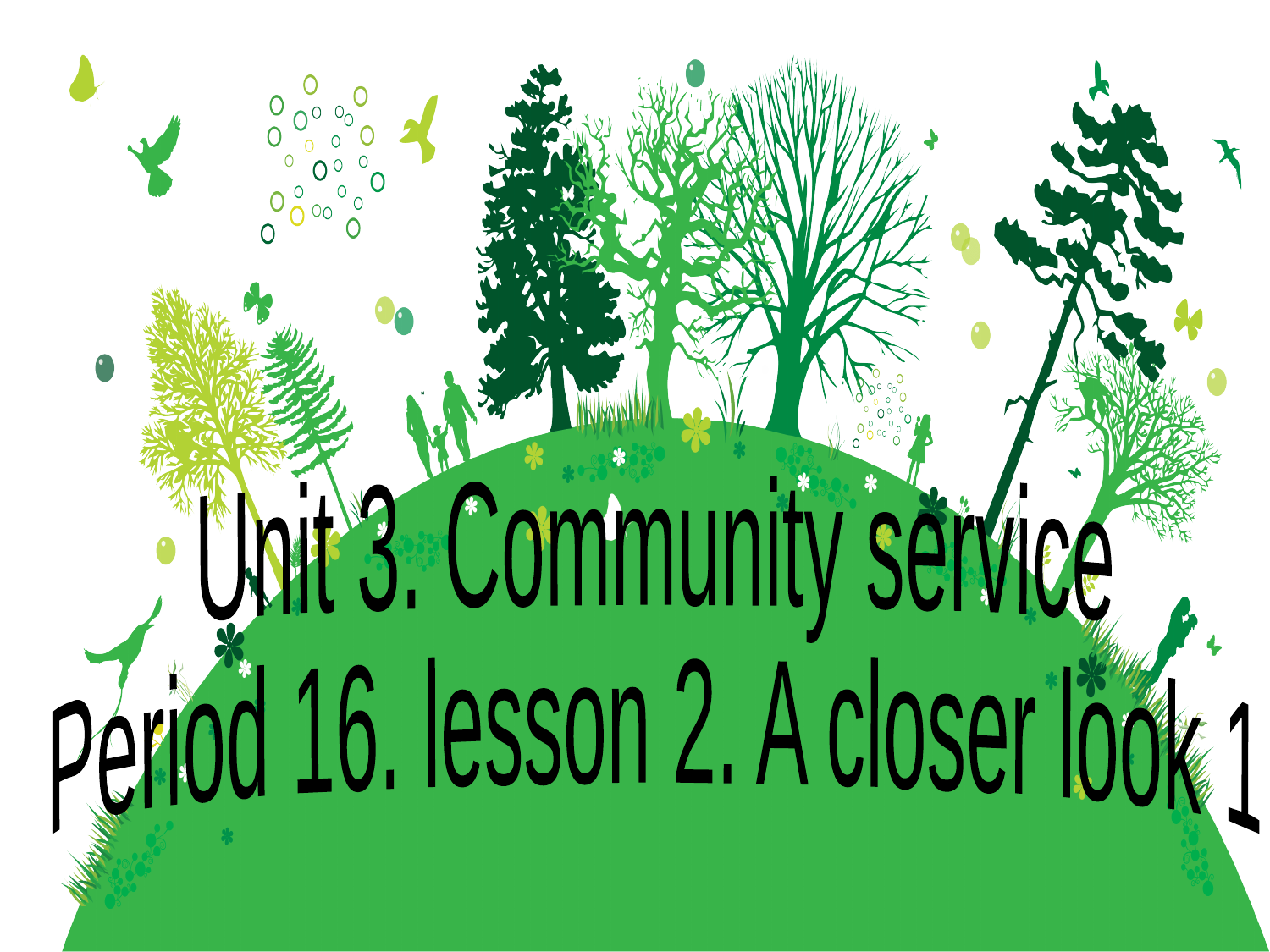

Unit 3. Community service
Period 16. lesson 2. A closer look 1